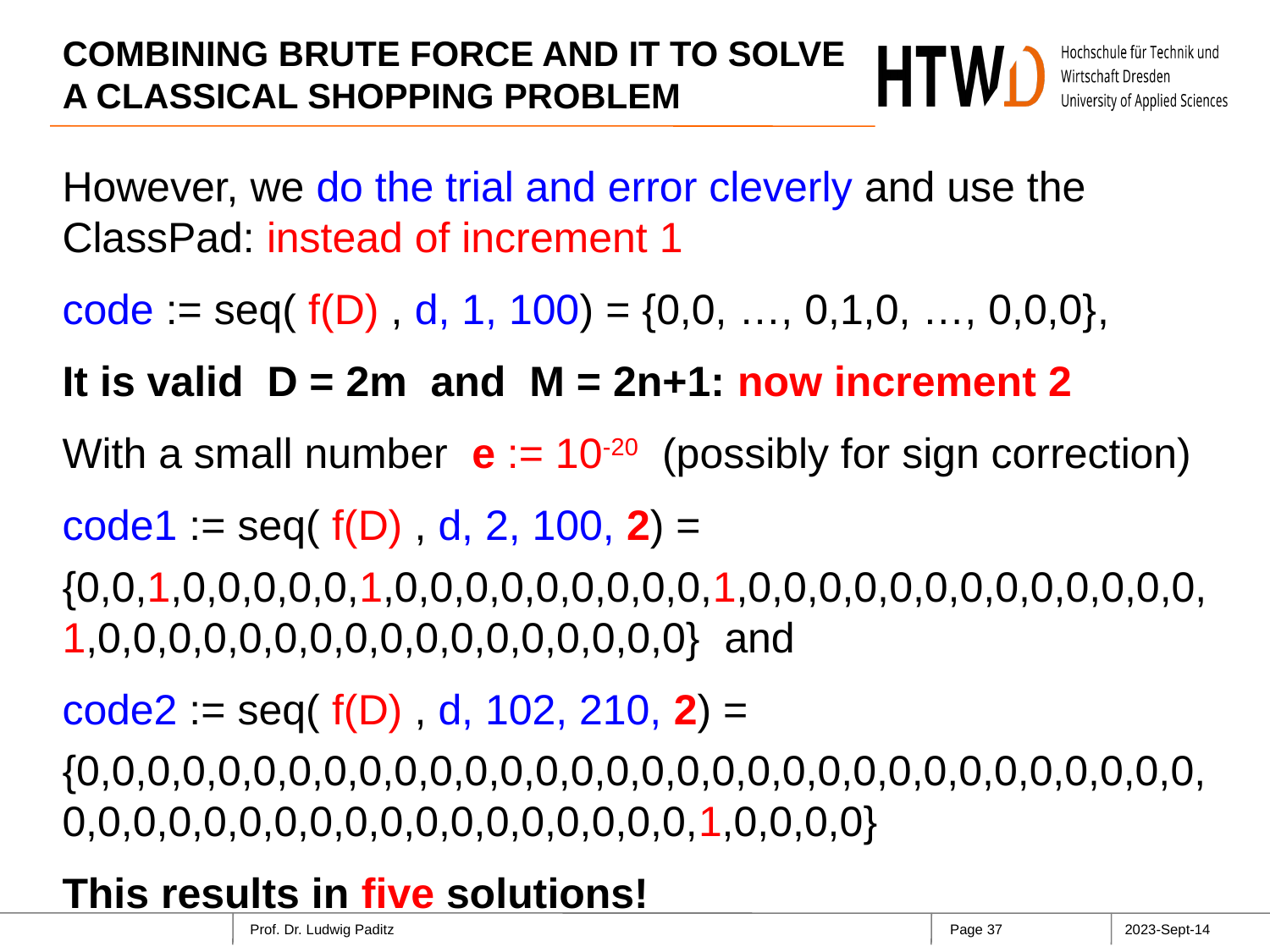

# COMBINING BRUTE FORCE AND IT TO SOLVE A CLASSICAL SHOPPING PROBLEM
However, we do the trial and error cleverly and use the ClassPad: instead of increment 1
code := seq( f(D) , d, 1, 100) = {0,0, …, 0,1,0, …, 0,0,0},
It is valid  D = 2m  and  M = 2n+1: now increment 2
With a small number  e := 10-20  (possibly for sign correction)
code1 := seq( f(D) , d, 2, 100, 2) =
{0,0,1,0,0,0,0,0,1,0,0,0,0,0,0,0,0,0,1,0,0,0,0,0,0,0,0,0,0,0,0,0,1,0,0,0,0,0,0,0,0,0,0,0,0,0,0,0,0,0}  and
code2 := seq( f(D) , d, 102, 210, 2) =
{0,0,0,0,0,0,0,0,0,0,0,0,0,0,0,0,0,0,0,0,0,0,0,0,0,0,0,0,0,0,0,0,0,0,0,0,0,0,0,0,0,0,0,0,0,0,0,0,0,0,1,0,0,0,0}
This results in five solutions!